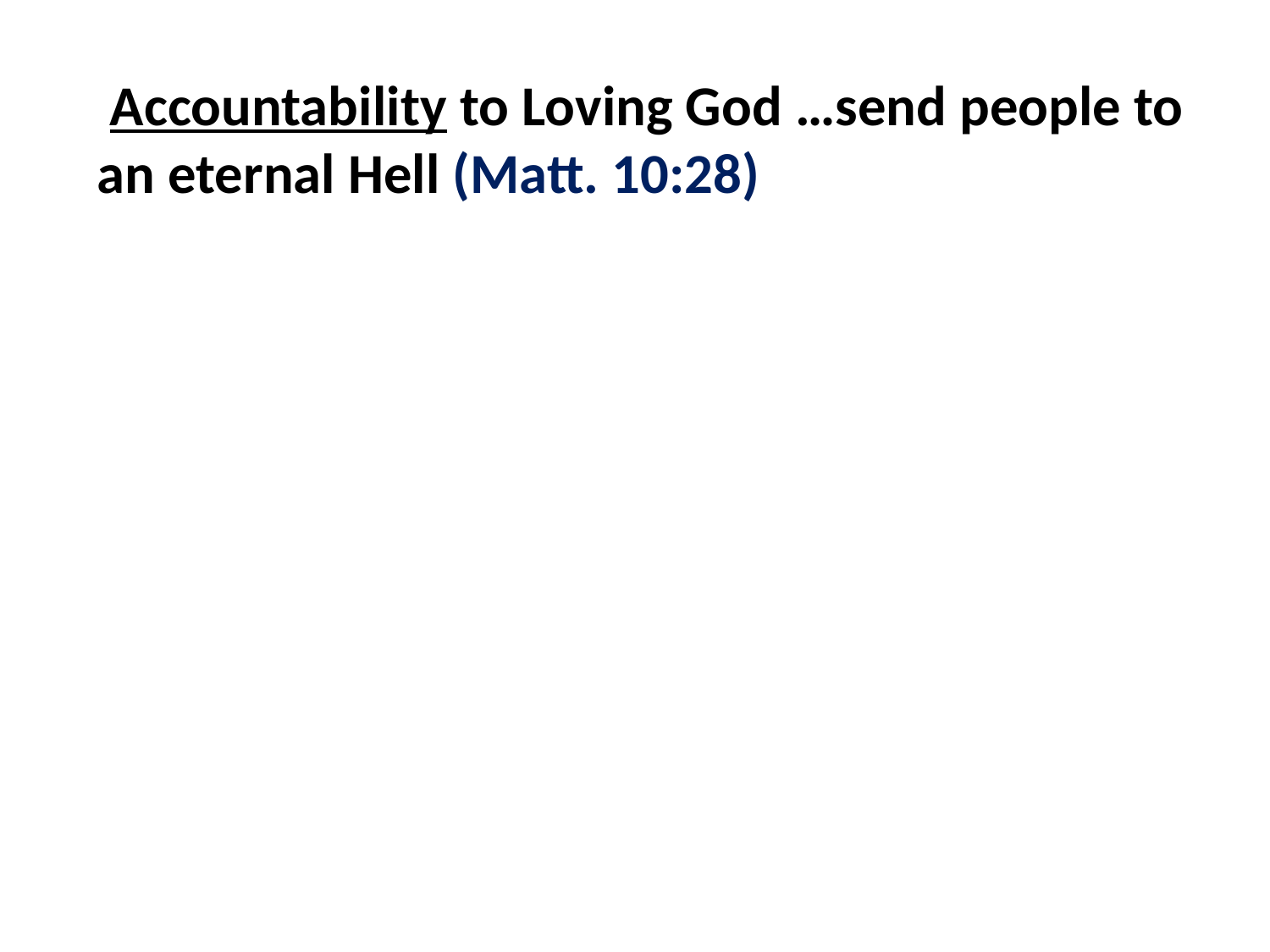

Accountability to Loving God …send people to an eternal Hell (Matt. 10:28)